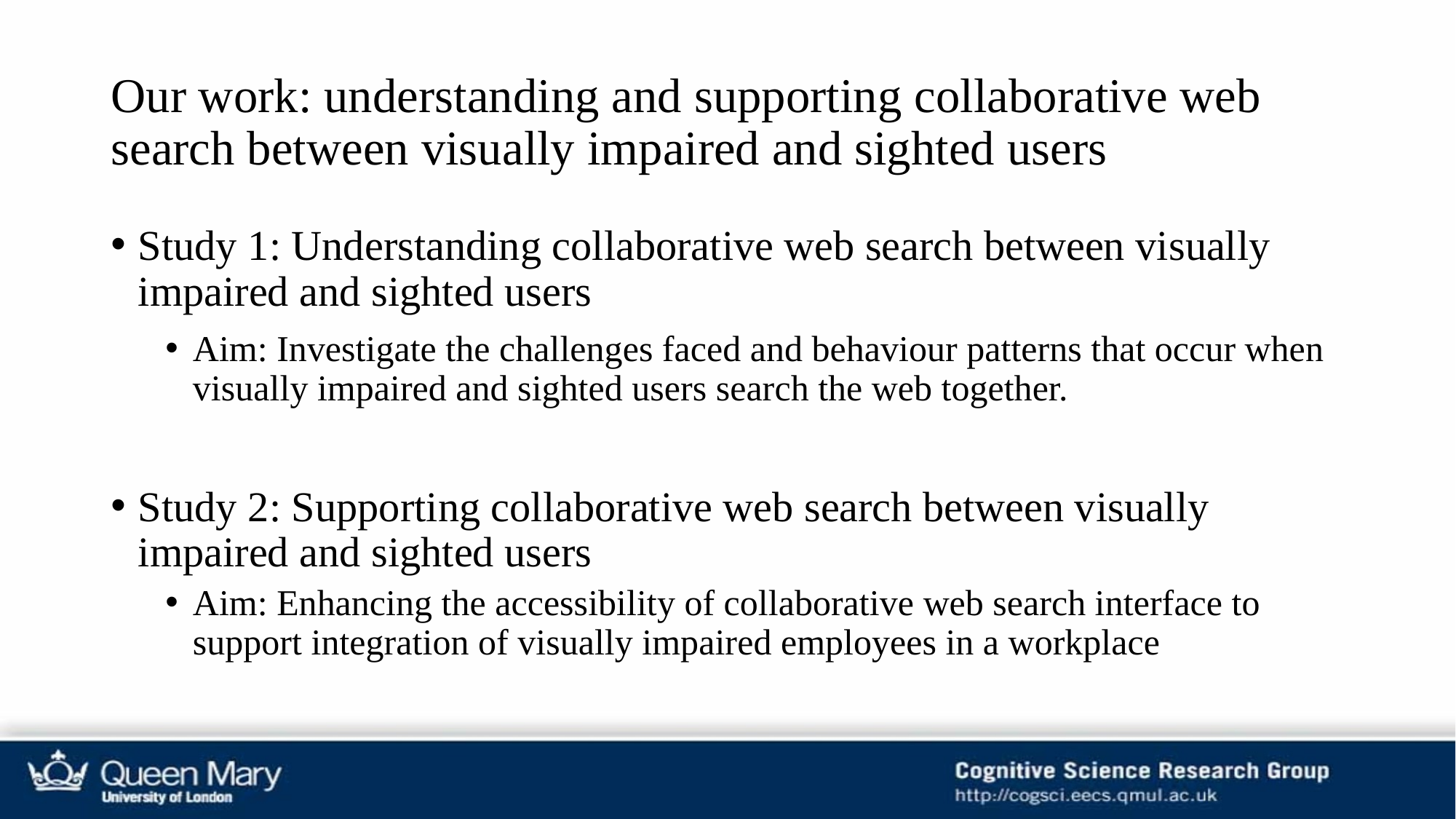

# Our work: understanding and supporting collaborative web search between visually impaired and sighted users
Study 1: Understanding collaborative web search between visually impaired and sighted users
Aim: Investigate the challenges faced and behaviour patterns that occur when visually impaired and sighted users search the web together.

Study 2: Supporting collaborative web search between visually impaired and sighted users
Aim: Enhancing the accessibility of collaborative web search interface to support integration of visually impaired employees in a workplace